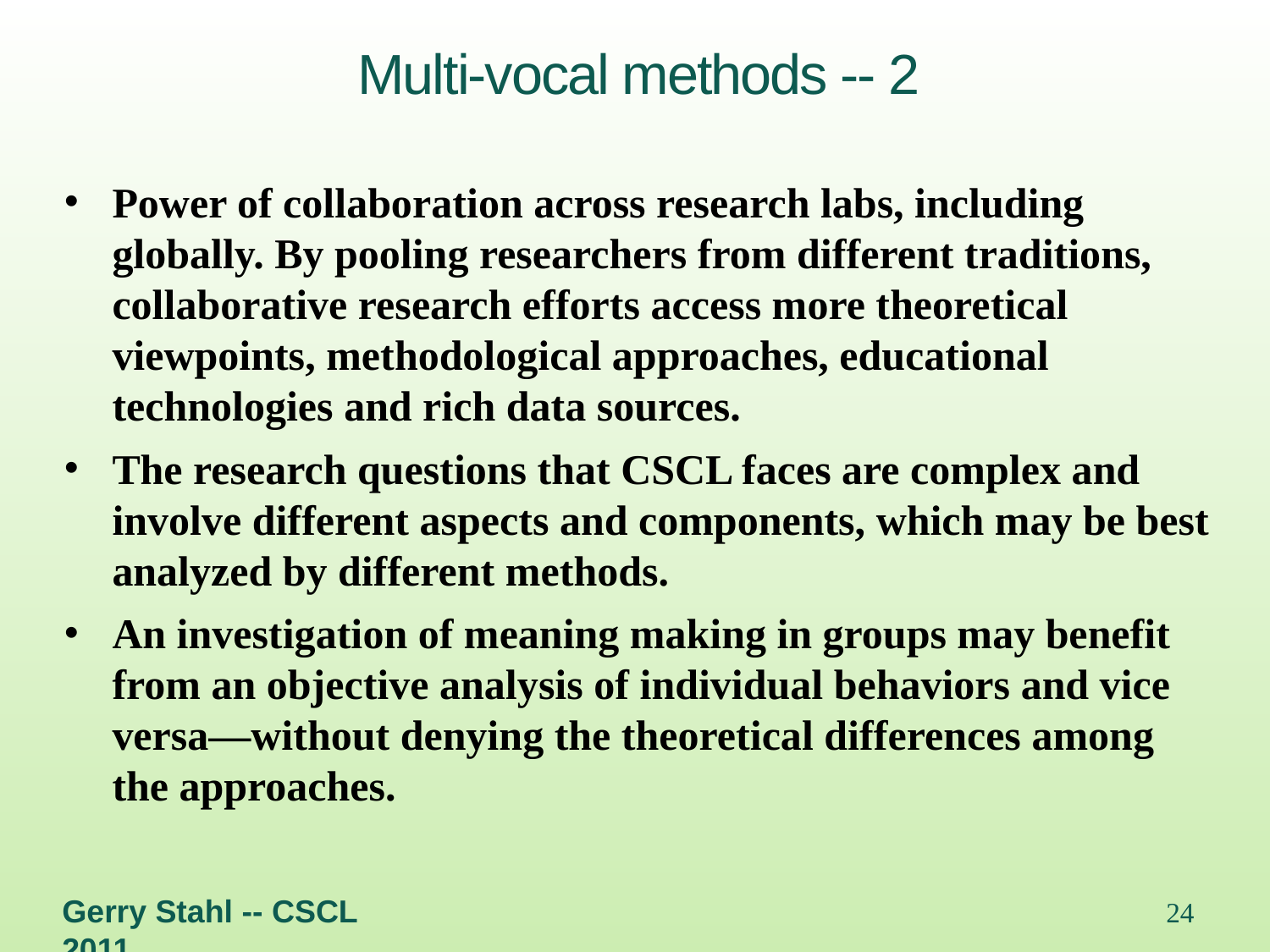

# Multi-vocal methods -- 2
Power of collaboration across research labs, including globally. By pooling researchers from different traditions, collaborative research efforts access more theoretical viewpoints, methodological approaches, educational technologies and rich data sources.
The research questions that CSCL faces are complex and involve different aspects and components, which may be best analyzed by different methods.
An investigation of meaning making in groups may benefit from an objective analysis of individual behaviors and vice versa—without denying the theoretical differences among the approaches.
Gerry Stahl -- CSCL 2011